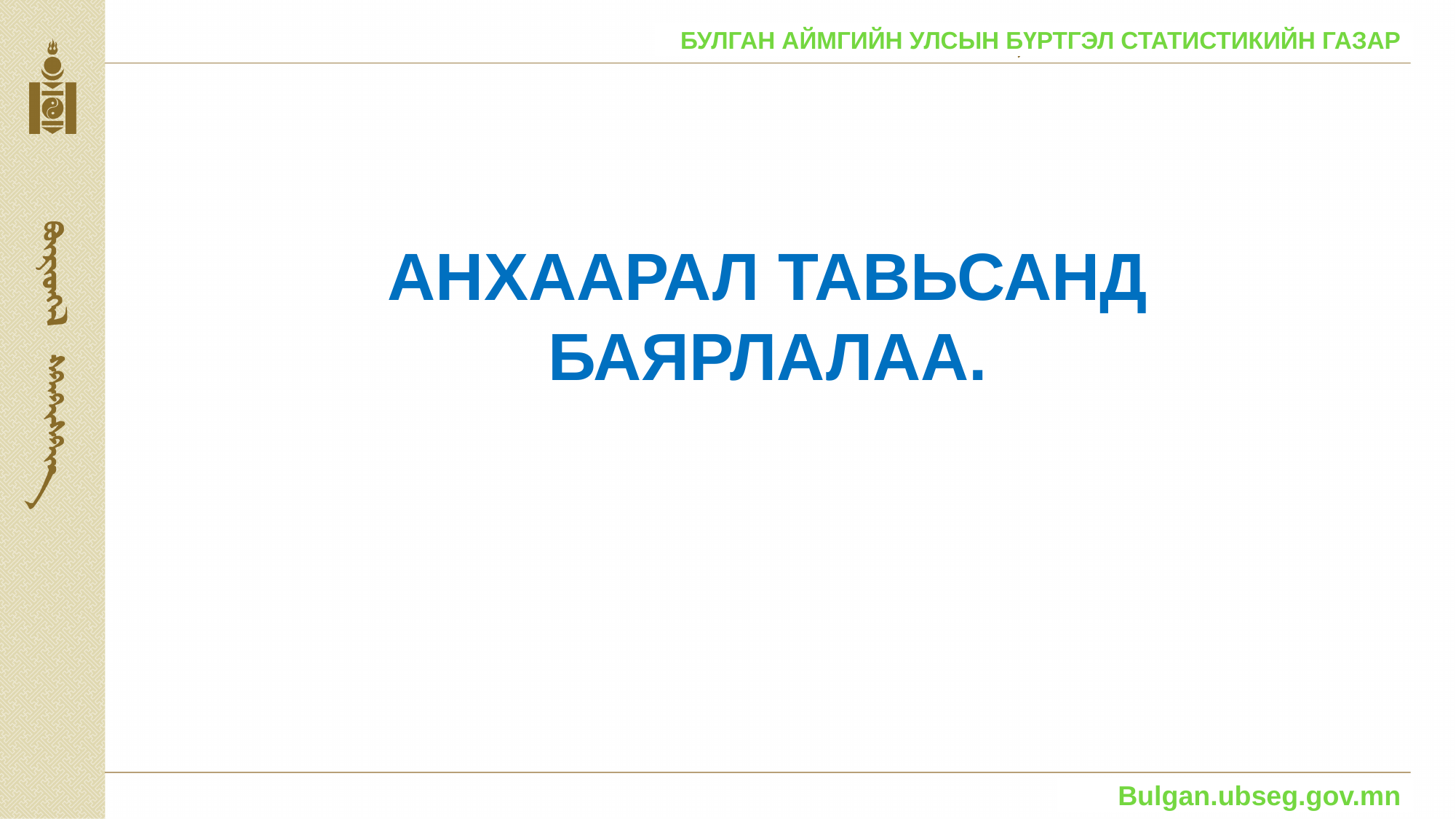

БУЛГАН АЙМГИЙН УЛСЫН БҮРТГЭЛ СТАТИСТИКИЙН ГАЗАР
АНХААРАЛ ТАВЬСАНД БАЯРЛАЛАА.
Bulgan.ubseg.gov.mn